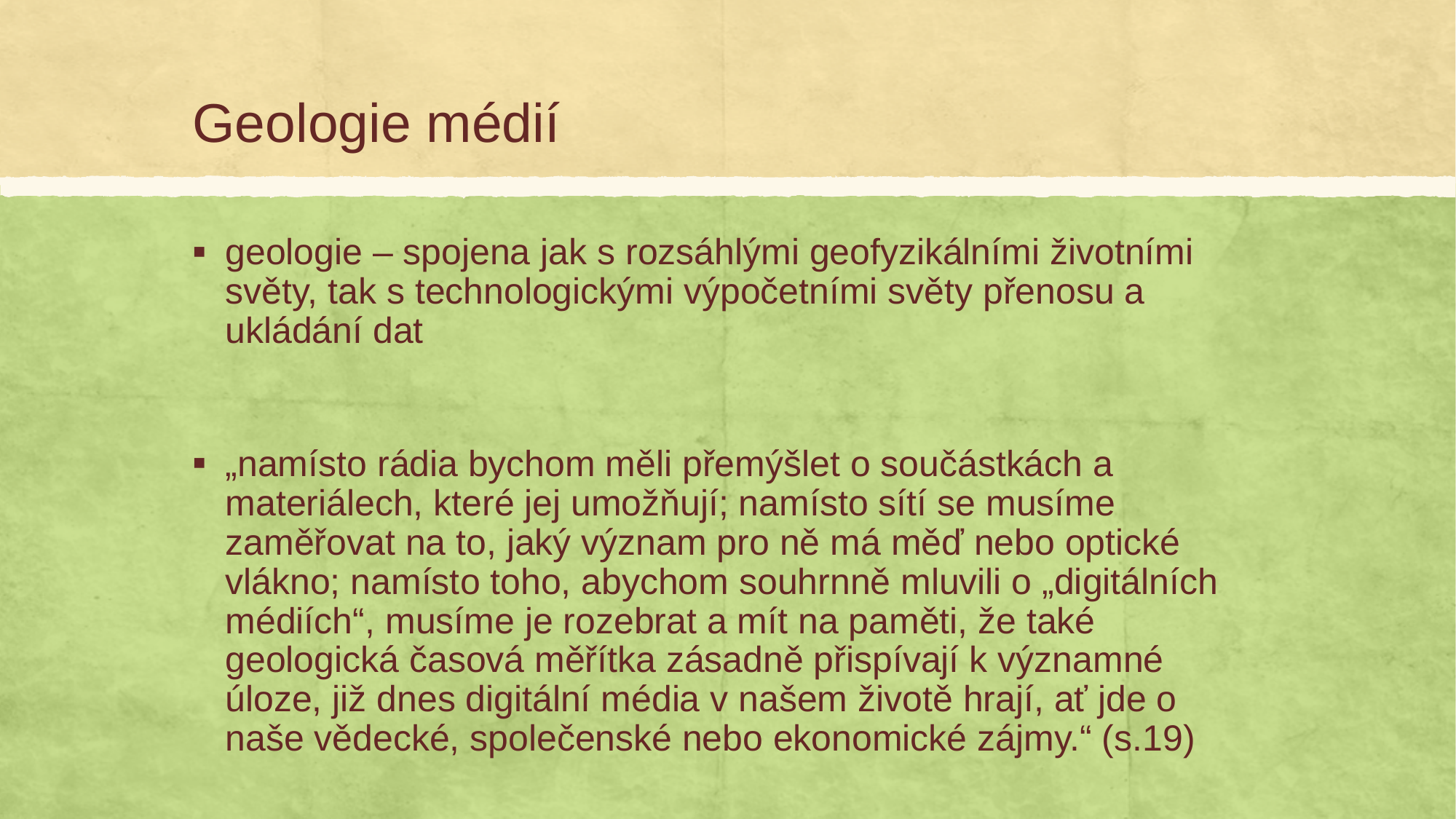

# Geologie médií
geologie – spojena jak s rozsáhlými geofyzikálními životními světy, tak s technologickými výpočetními světy přenosu a ukládání dat

„namísto rádia bychom měli přemýšlet o součástkách a materiálech, které jej umožňují; namísto sítí se musíme zaměřovat na to, jaký význam pro ně má měď nebo optické vlákno; namísto toho, abychom souhrnně mluvili o „digitálních médiích“, musíme je rozebrat a mít na paměti, že také geologická časová měřítka zásadně přispívají k významné úloze, již dnes digitální média v našem životě hrají, ať jde o naše vědecké, společenské nebo ekonomické zájmy.“ (s.19)